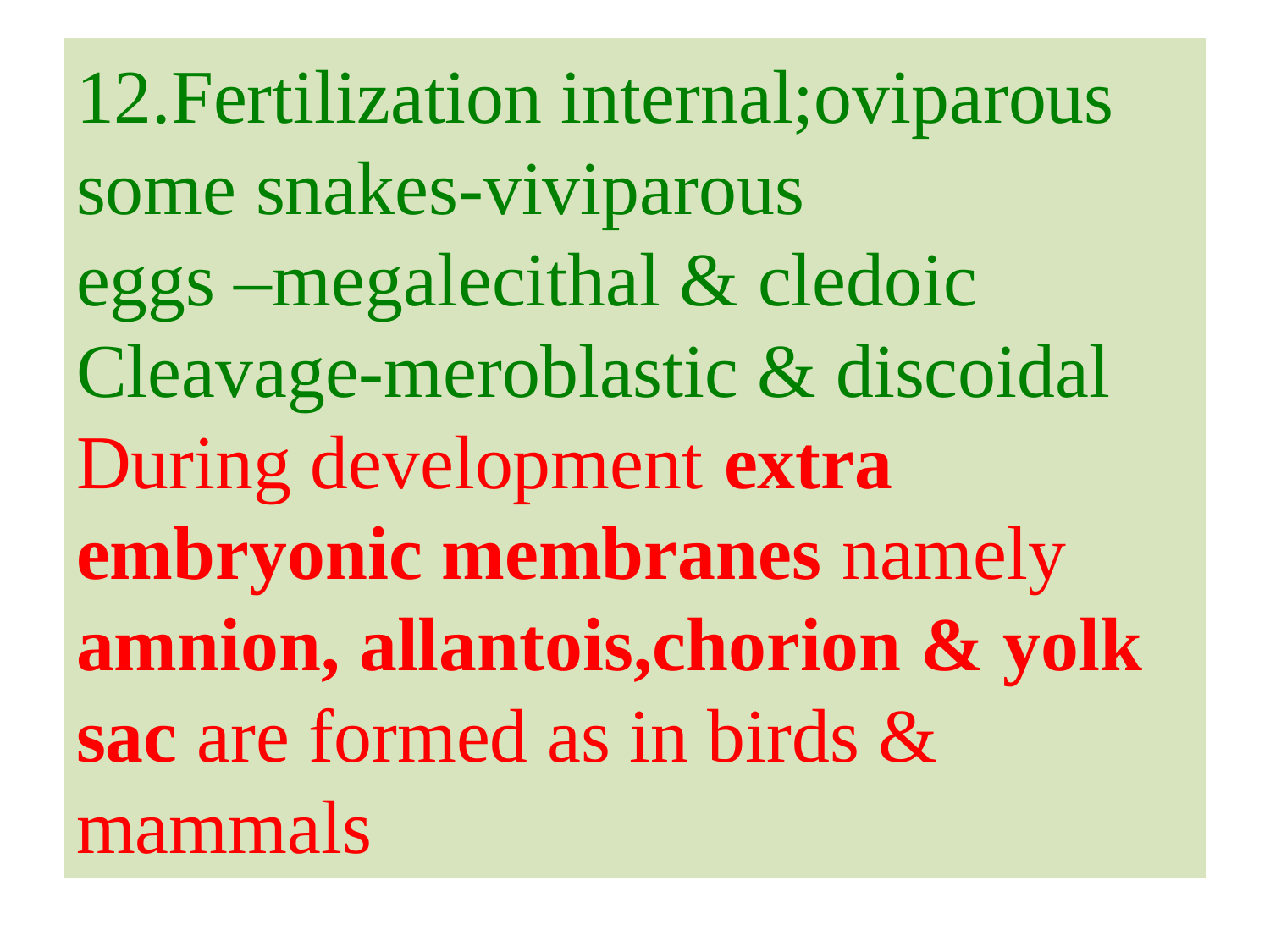

# 12.Fertilization internal;oviparous some snakes-viviparous eggs –megalecithal & cledoic Cleavage-meroblastic & discoidal During development extra embryonic membranes namely amnion, allantois,chorion & yolk sac are formed as in birds & mammals